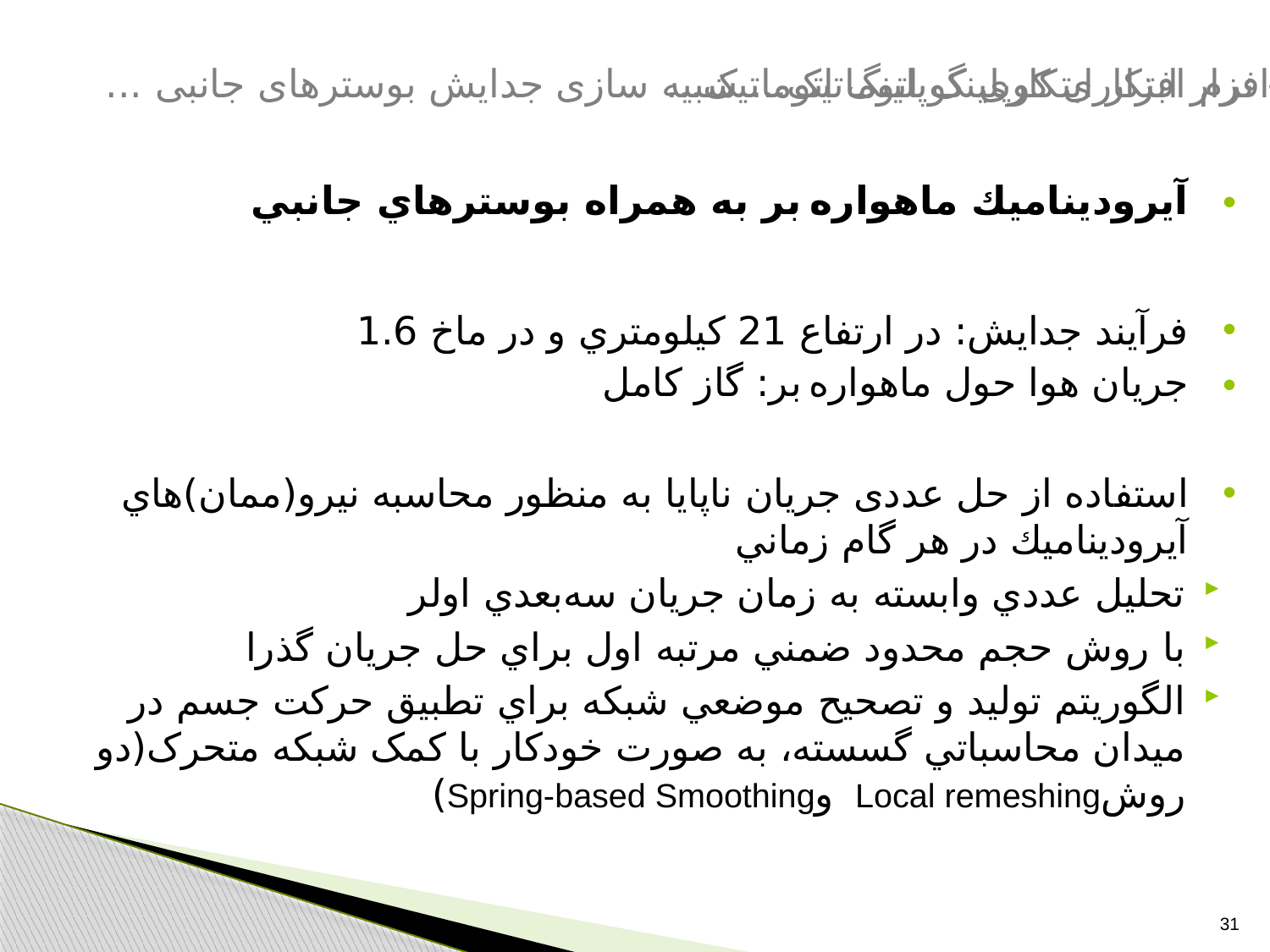

7- نرم افزار ابتکاری کوپلینگ اتوماتیک... شبیه سازی جدایش بوسترهای جانبی ...
7- نرم افزار ابتکاری کوپلینگ اتوماتیک...
آيروديناميك ماهواره بر به همراه بوسترهاي جانبي

فرآيند جدايش: در ارتفاع 21 كيلومتري و در ماخ 1.6
جريان هوا حول ماهواره بر: گاز كامل

استفاده از حل عددی جریان ناپایا به منظور محاسبه نيرو(ممان)‌هاي آيروديناميك در هر گام زماني
تحليل عددي وابسته به زمان جريان سه‌بعدي اولر
با روش حجم محدود ضمني مرتبه اول براي حل جريان گذرا
الگوريتم توليد و تصحیح موضعي شبکه براي تطبيق حرکت جسم در ميدان محاسباتي گسسته، به صورت خودکار با کمک شبکه متحرک(دو روشLocal remeshing  وSpring-based Smoothing)

31